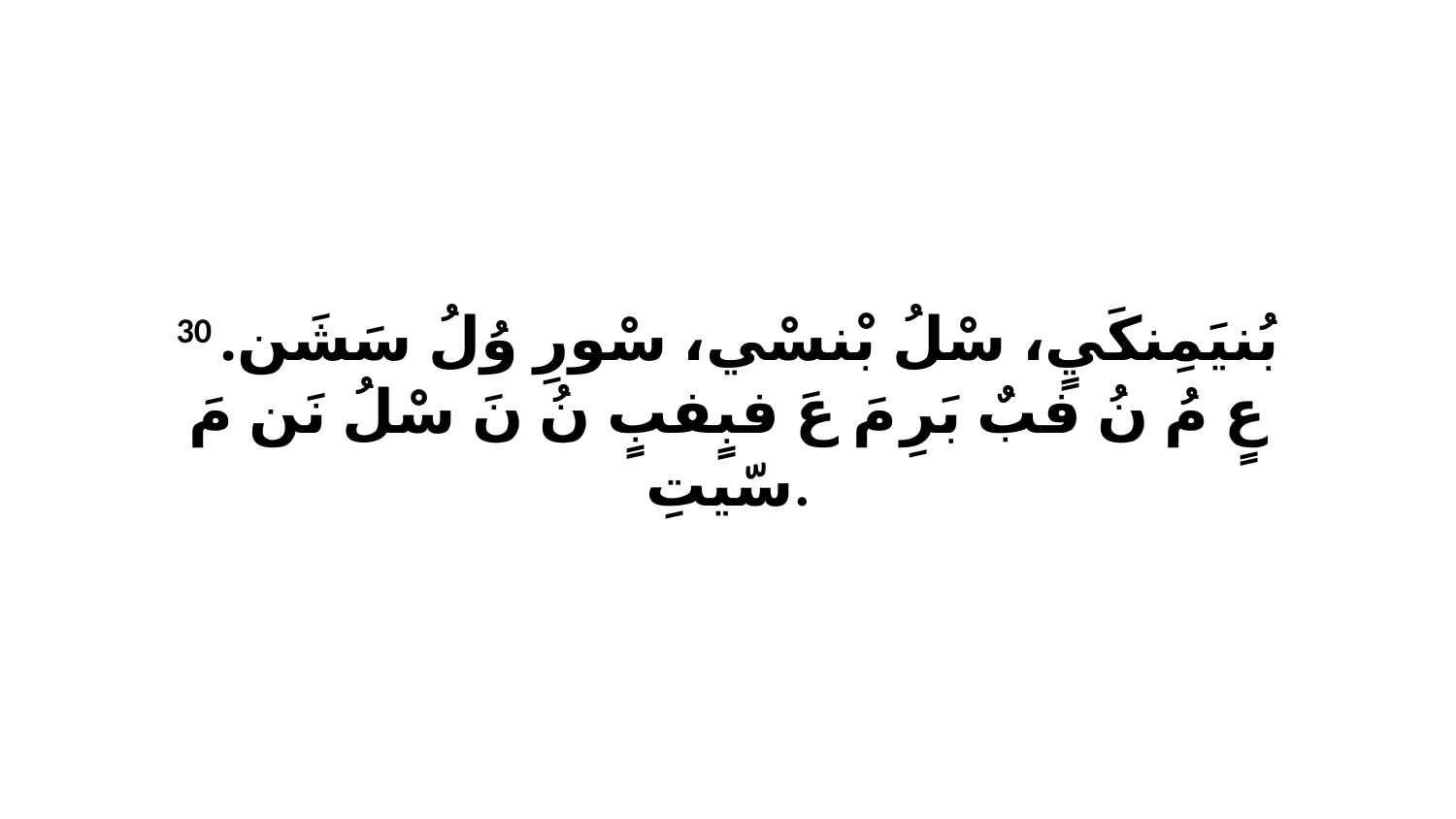

30 بُنيَمِنكَيٍ، سْلُ بْنسْي، سْورِ وُلُ سَشَن. عٍ مُ نُ فبٌ بَرِ مَ عَ فبٍفبٍ نُ نَ سْلُ نَن مَ سّيتِ.